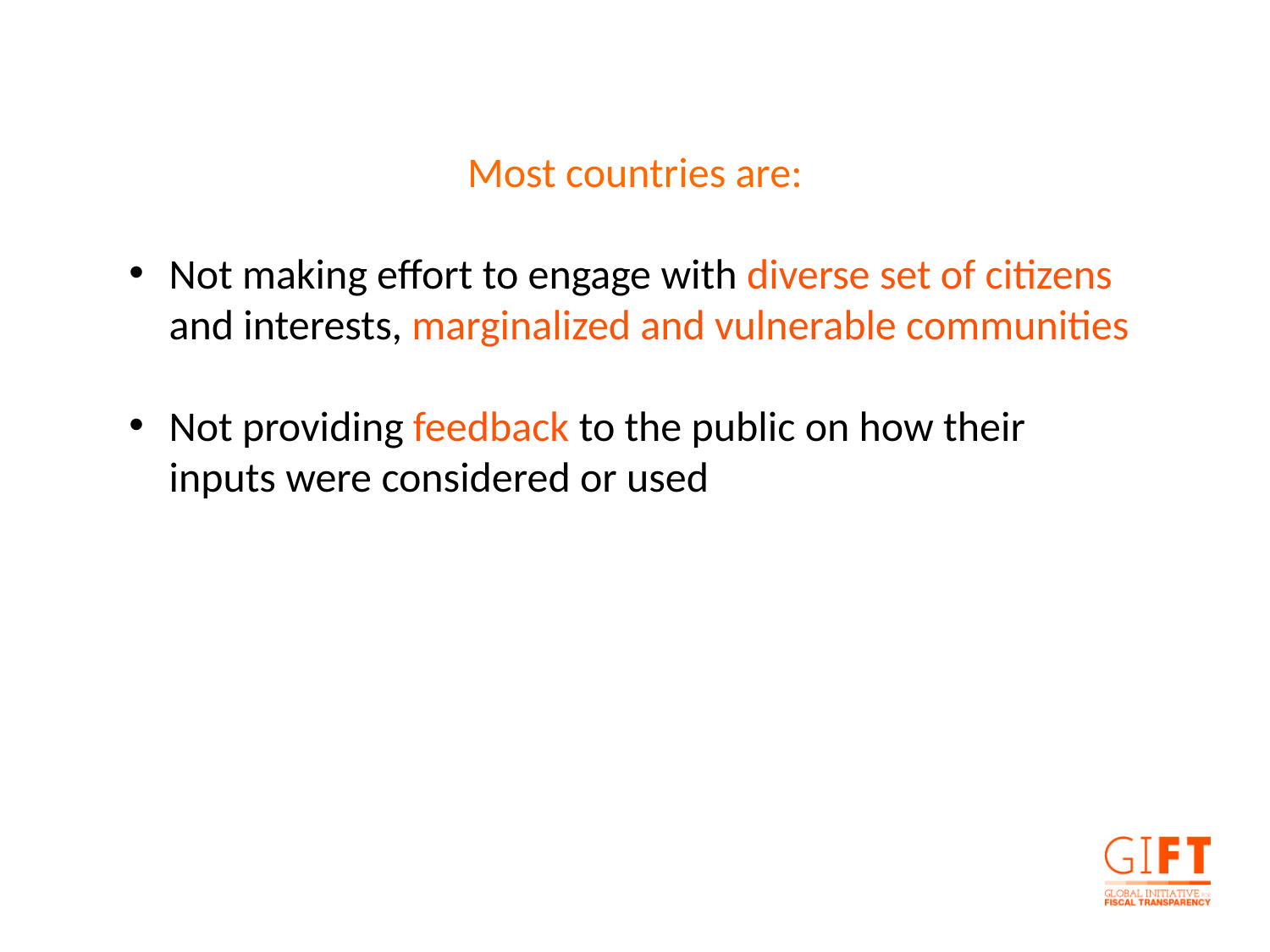

Most countries are:

Not making effort to engage with diverse set of citizens and interests, marginalized and vulnerable communities

Not providing feedback to the public on how their inputs were considered or used